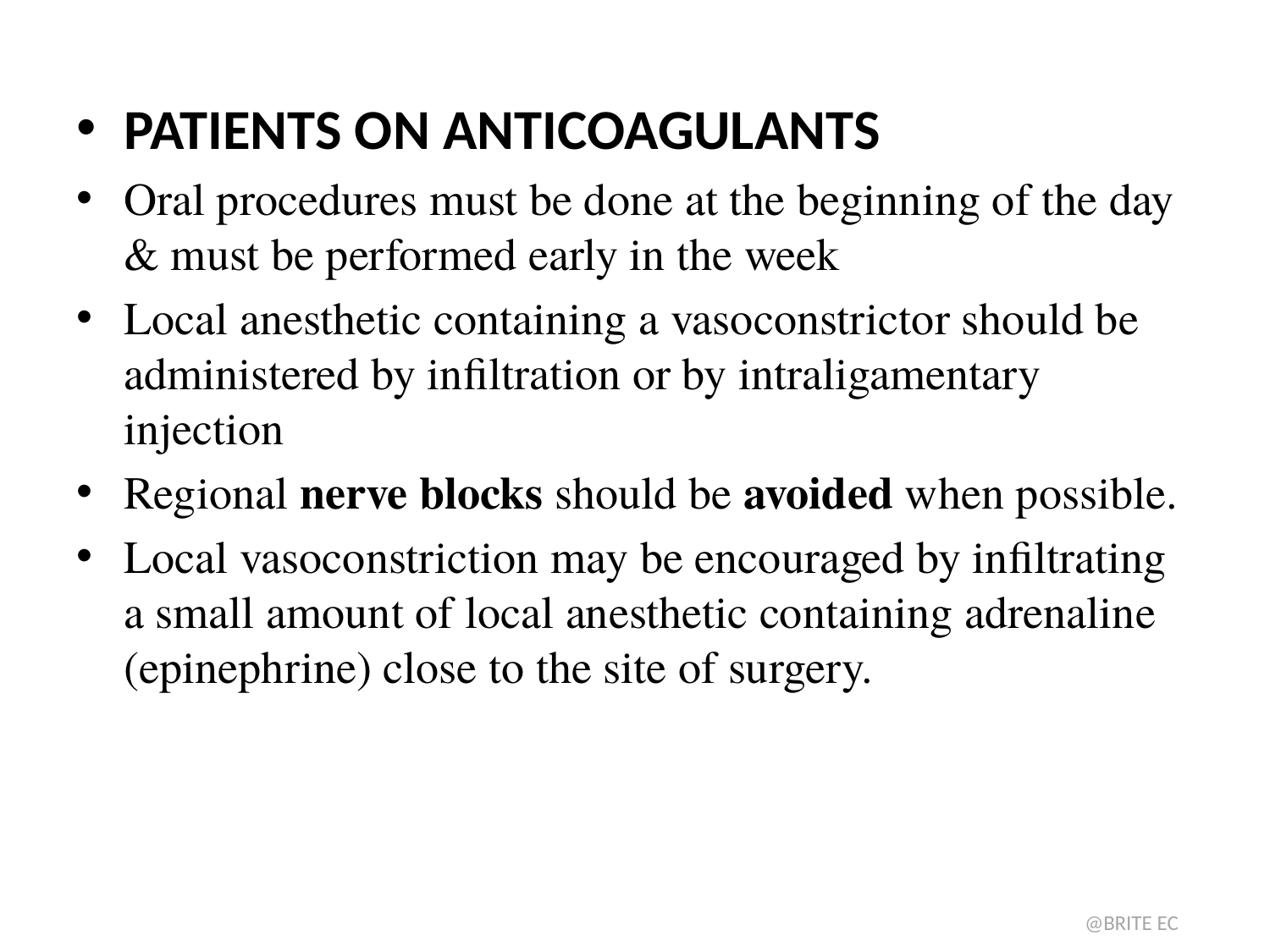

PATIENTS ON ANTICOAGULANTS
Oral procedures must be done at the beginning of the day & must be performed early in the week
Local anesthetic containing a vasoconstrictor should be administered by infiltration or by intraligamentary injection
Regional nerve blocks should be avoided when possible.
Local vasoconstriction may be encouraged by infiltrating a small amount of local anesthetic containing adrenaline (epinephrine) close to the site of surgery.